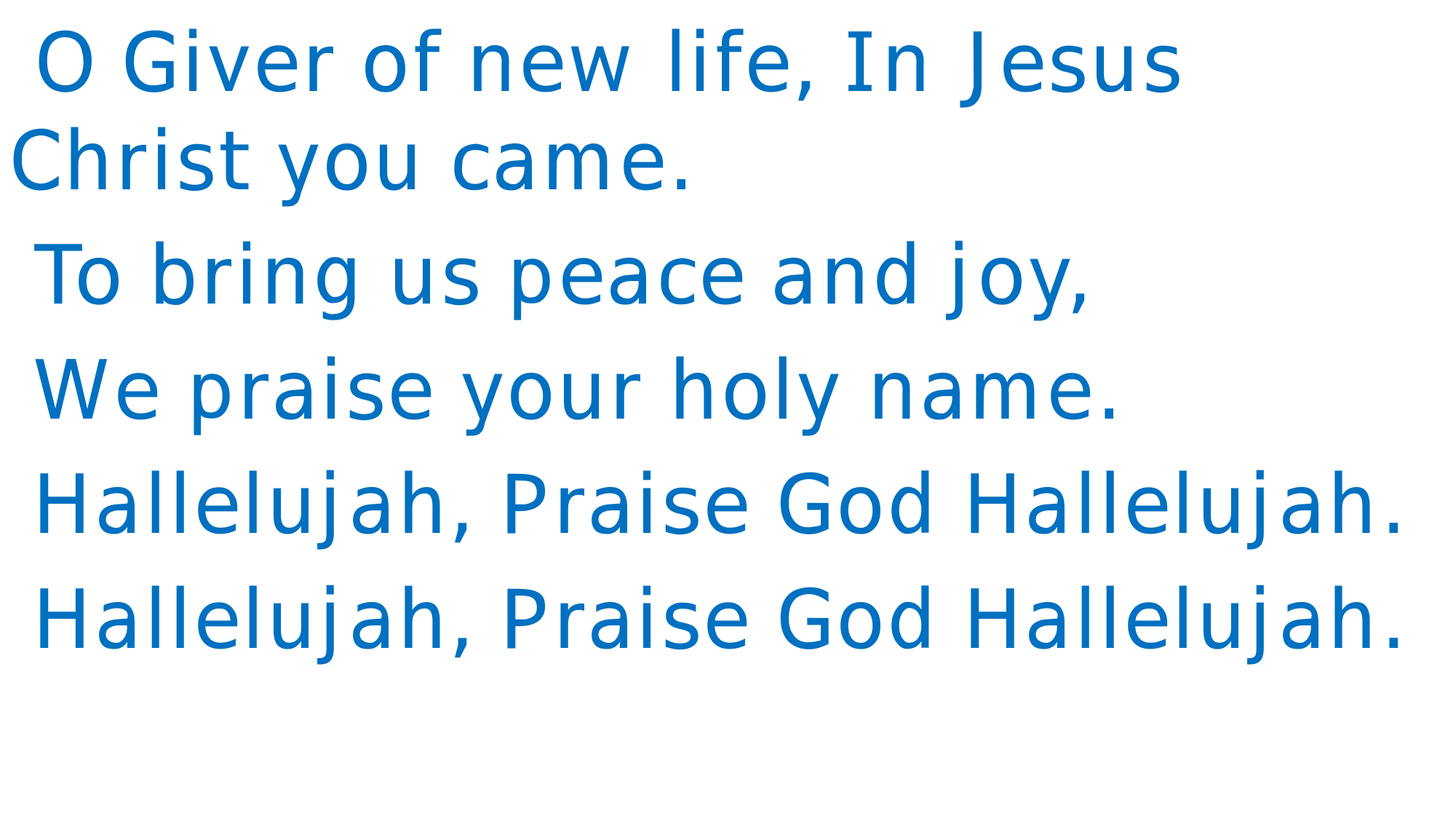

O Giver of new life, In Jesus 	Christ you came.
 To bring us peace and joy,
 We praise your holy name.
 Hallelujah, Praise God Hallelujah.
 Hallelujah, Praise God Hallelujah.